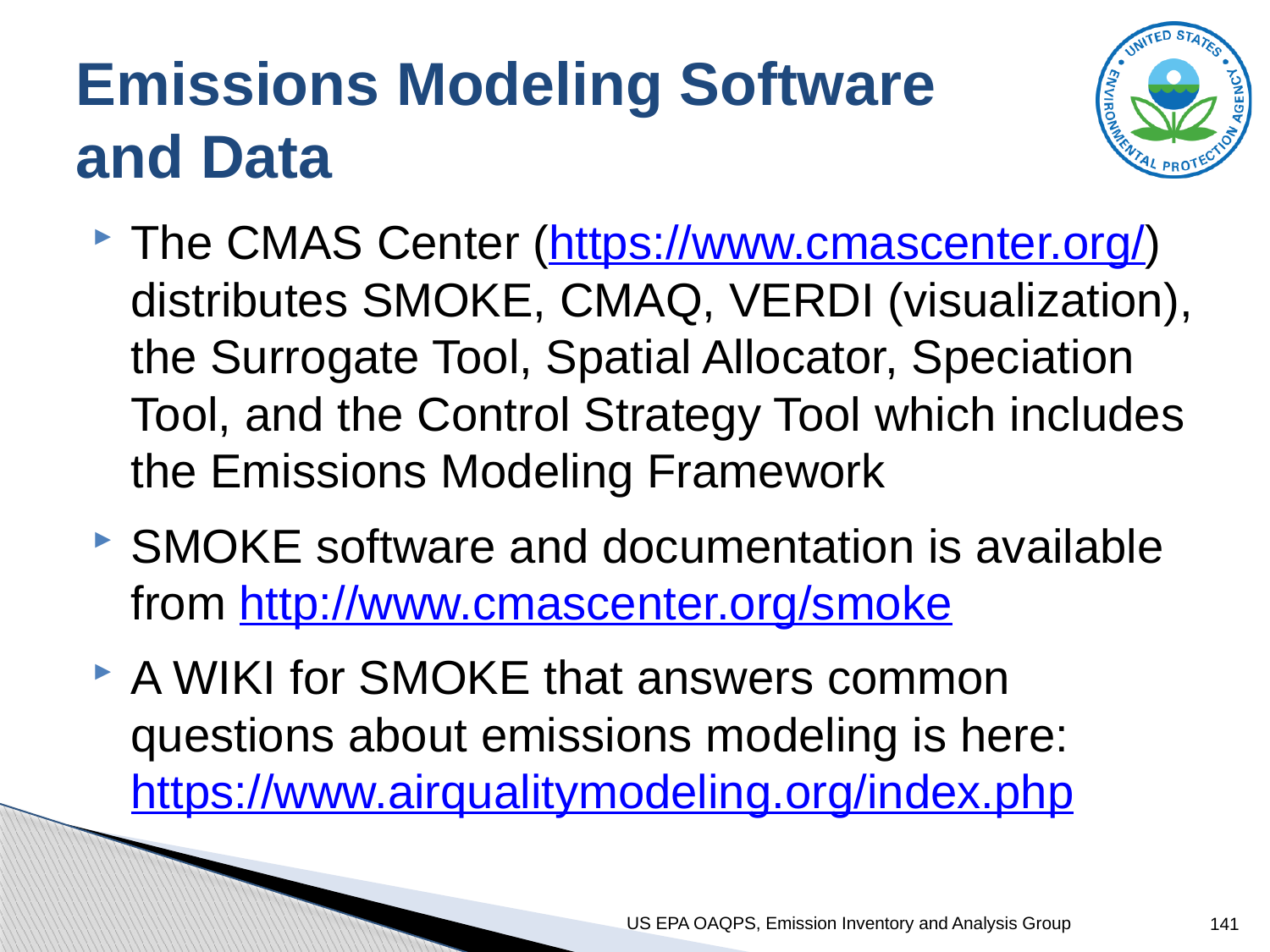

# Emissions Modeling Software and Data
The CMAS Center (https://www.cmascenter.org/) distributes SMOKE, CMAQ, VERDI (visualization), the Surrogate Tool, Spatial Allocator, Speciation Tool, and the Control Strategy Tool which includes the Emissions Modeling Framework
SMOKE software and documentation is available from http://www.cmascenter.org/smoke
A WIKI for SMOKE that answers common questions about emissions modeling is here: https://www.airqualitymodeling.org/index.php

US EPA OAQPS, Emission Inventory and Analysis Group
141